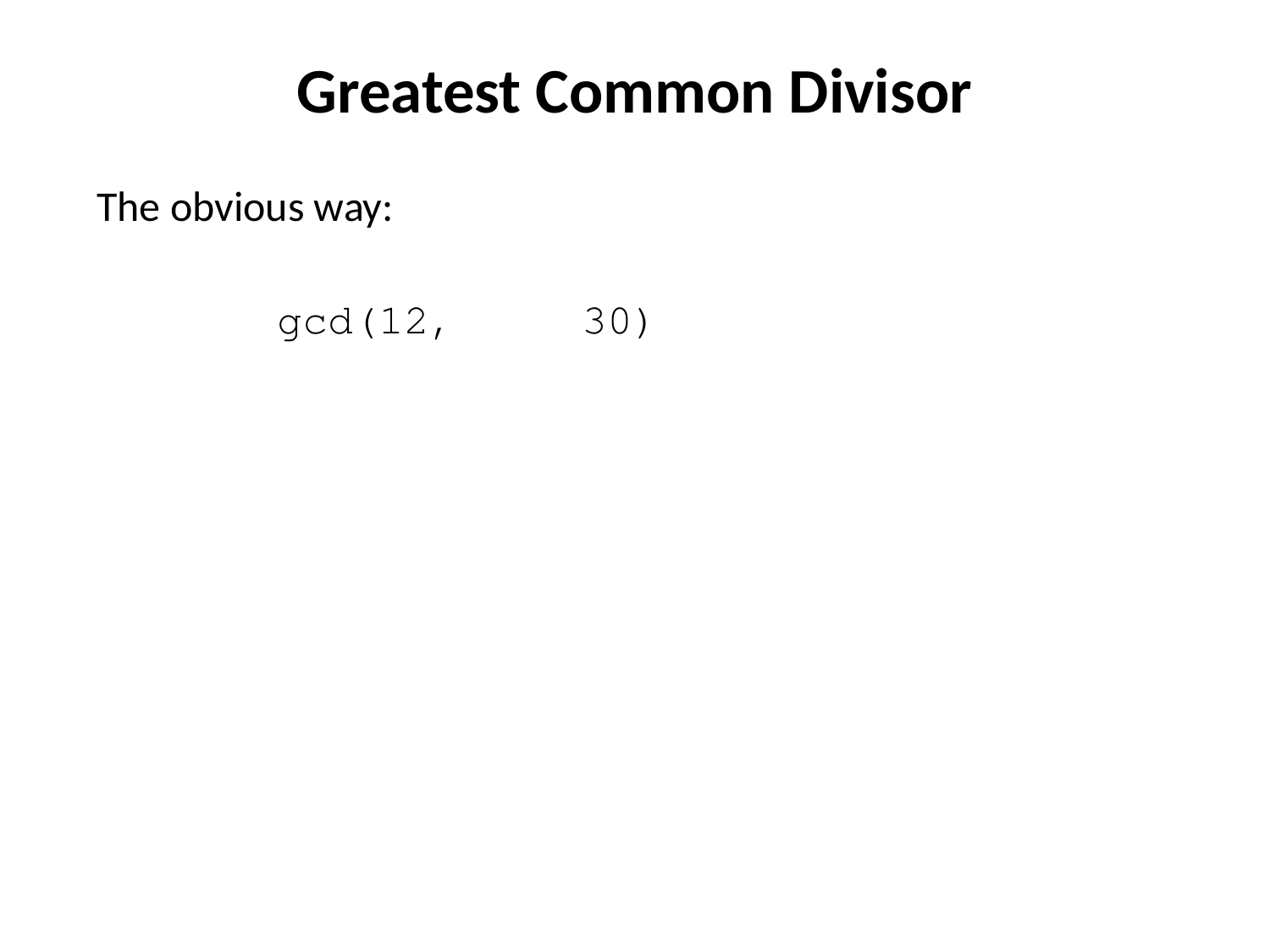

# Greatest Common Divisor
The obvious way:
gcd(12,     30)